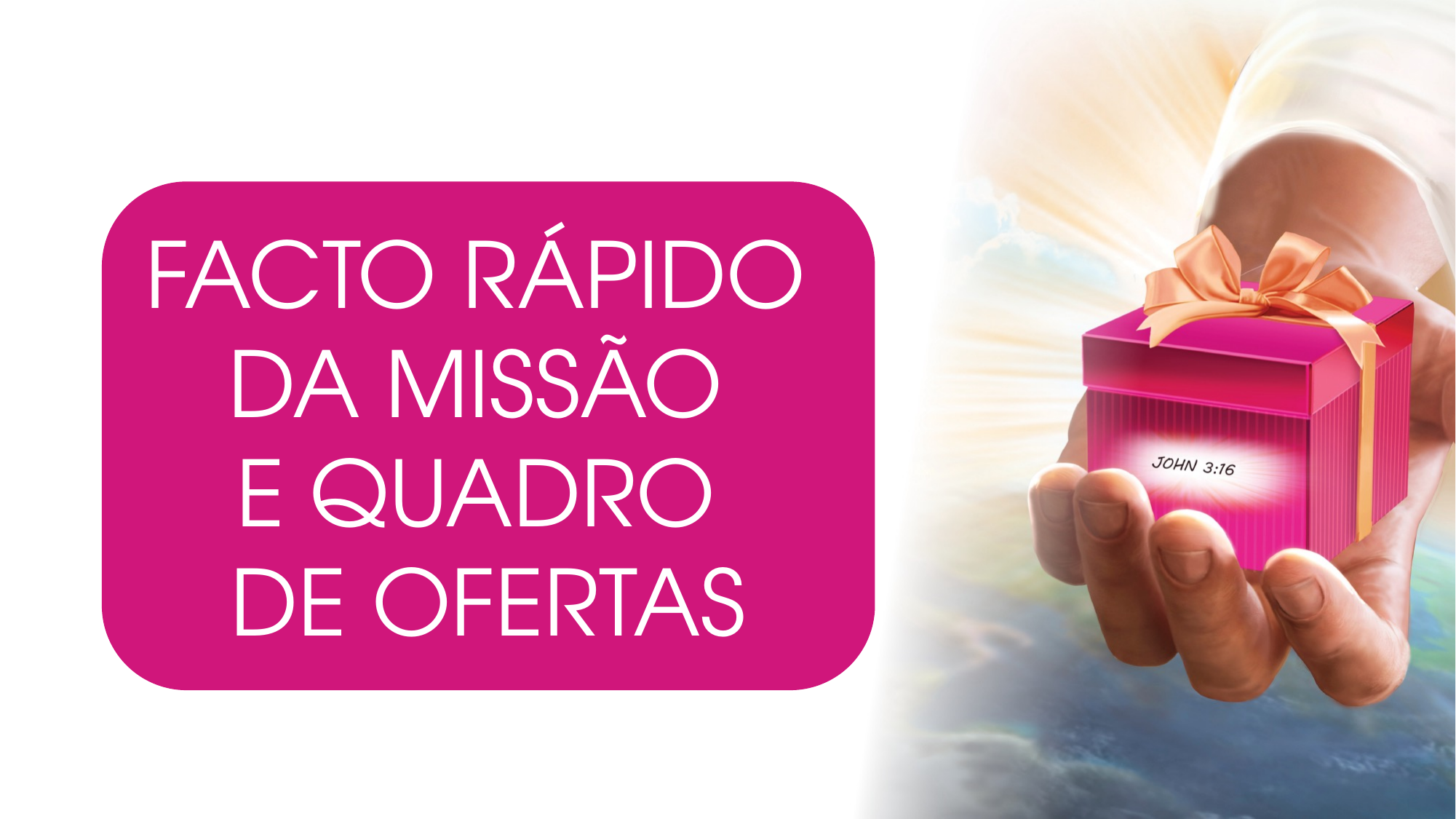

FACTO RÁPIDO
DA MISSÃO
E QUADRO
DE OFERTAS